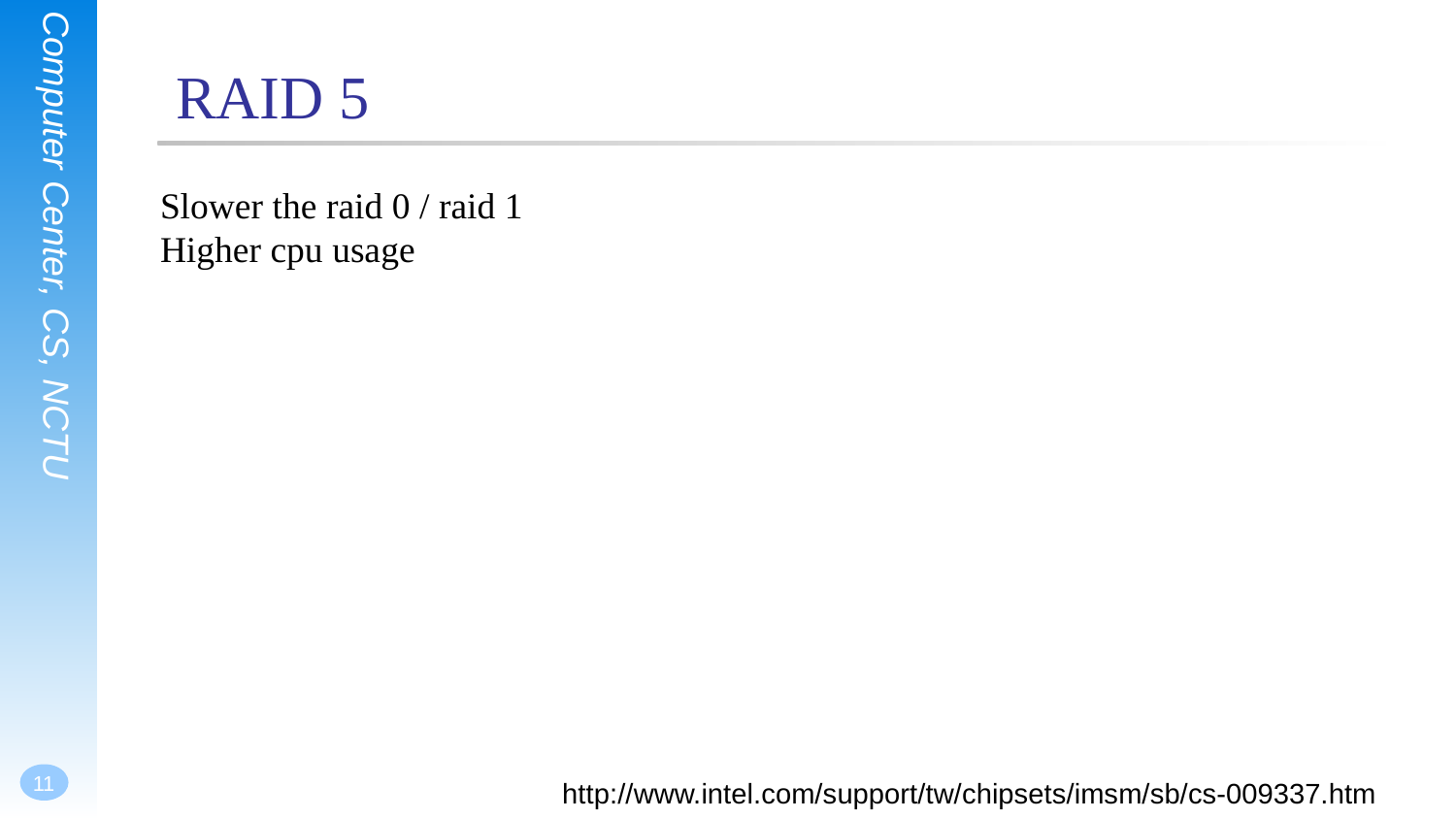

# RAID 5
Slower the raid 0 / raid 1
Higher cpu usage

http://www.intel.com/support/tw/chipsets/imsm/sb/cs-009337.htm